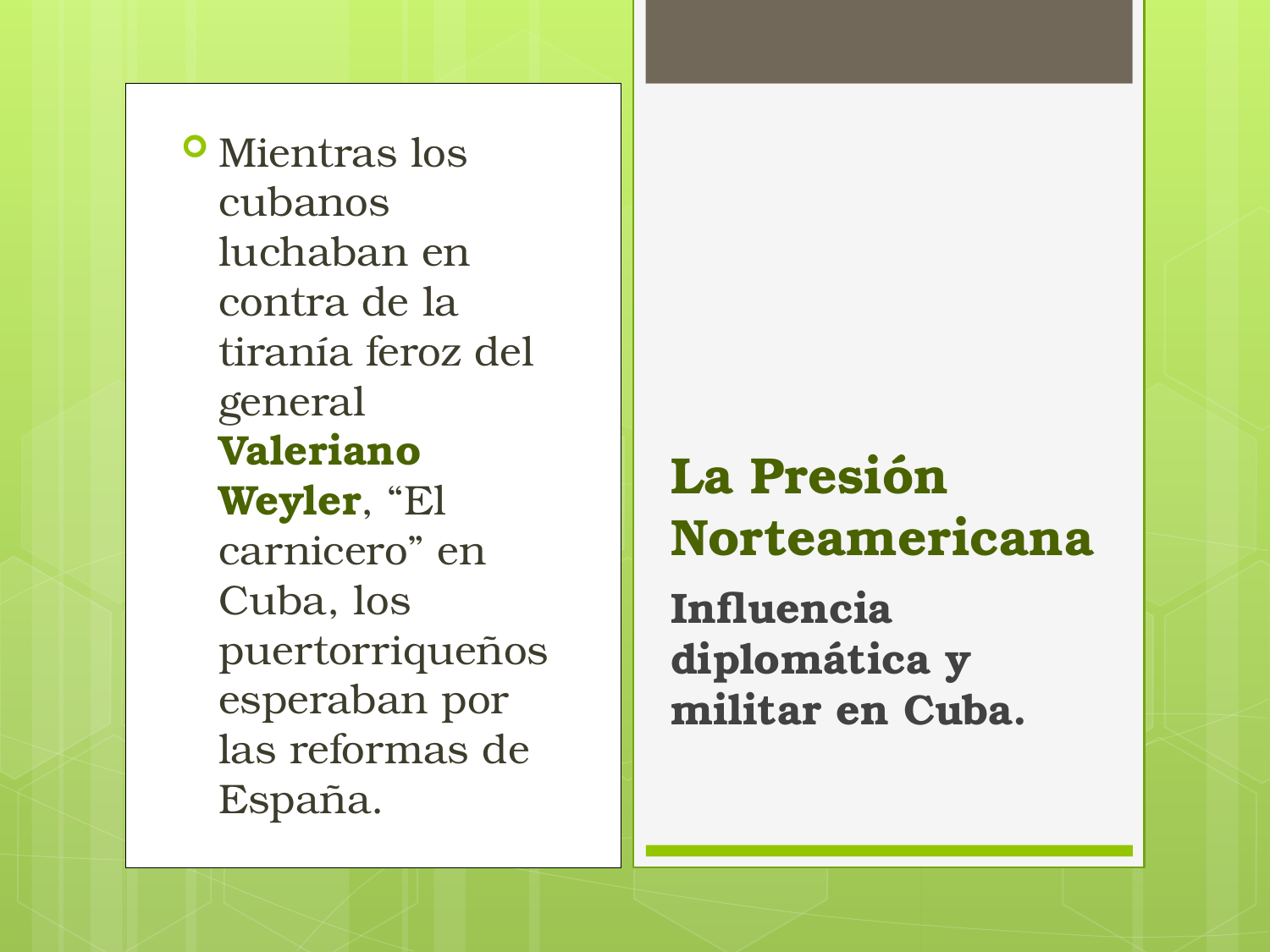

Mientras los cubanos luchaban en contra de la tiranía feroz del general Valeriano Weyler, “El carnicero” en Cuba, los puertorriqueños esperaban por las reformas de España.
# La Presión Norteamericana
Influencia diplomática y militar en Cuba.